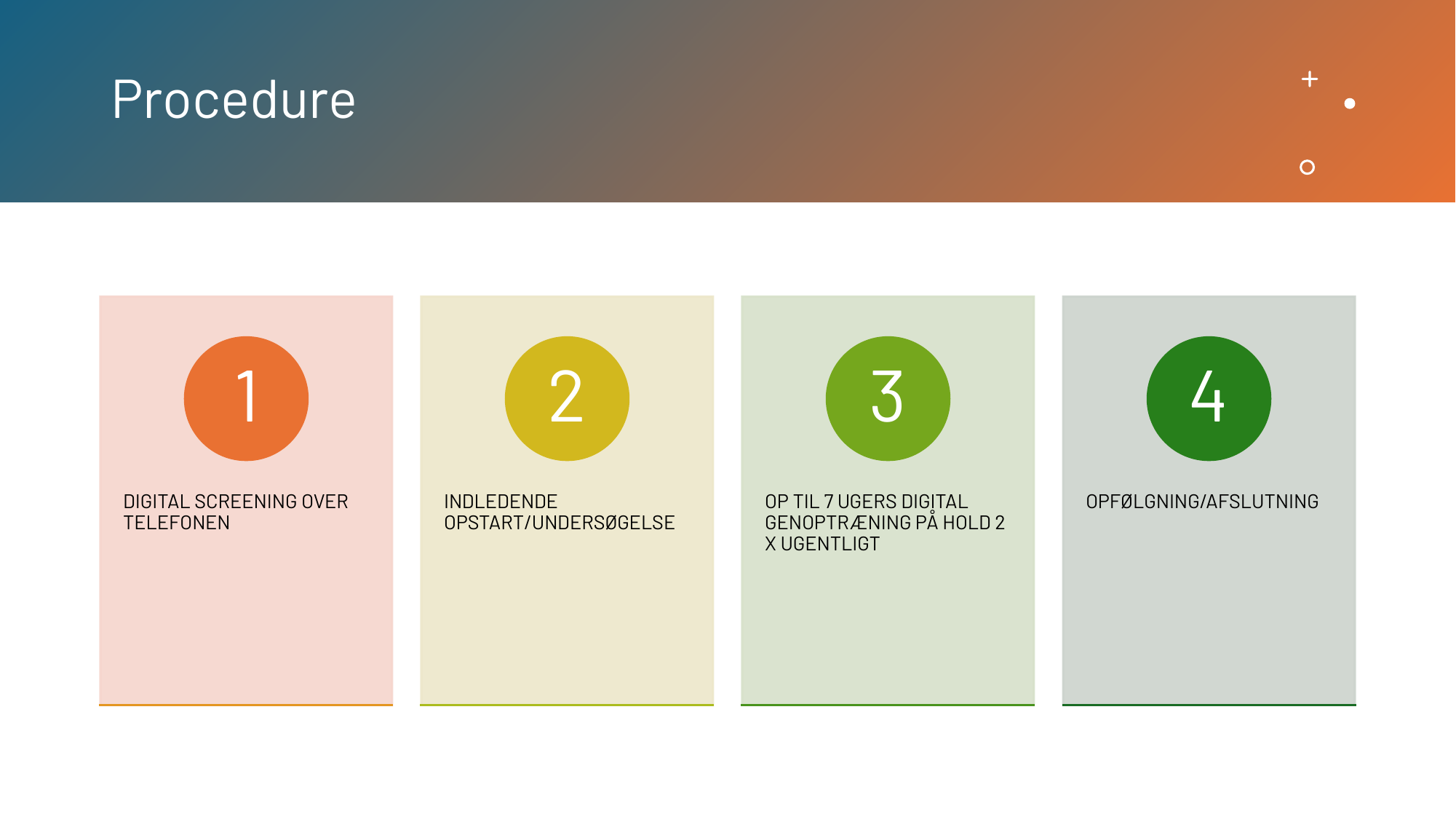

# Procedure

Digital Screening over telefonen
1
Indledende opstart/undersøgelse
2
Op til 7 ugers digital genoptræning på hold 2 x ugentligt
3
Opfølgning/afslutning
4